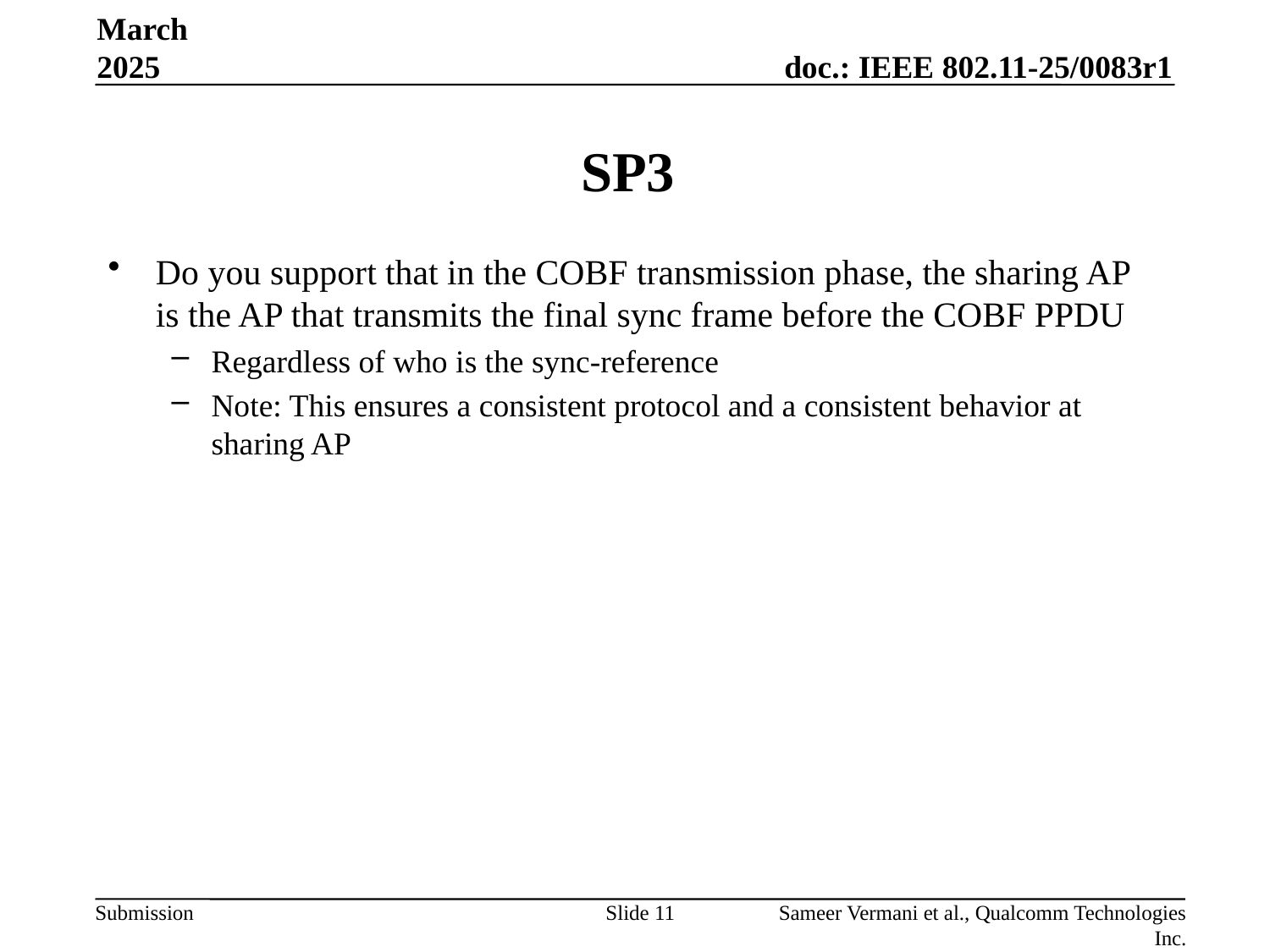

March 2025
# SP3
Do you support that in the COBF transmission phase, the sharing AP is the AP that transmits the final sync frame before the COBF PPDU
Regardless of who is the sync-reference
Note: This ensures a consistent protocol and a consistent behavior at sharing AP

Slide 11
Sameer Vermani et al., Qualcomm Technologies Inc.